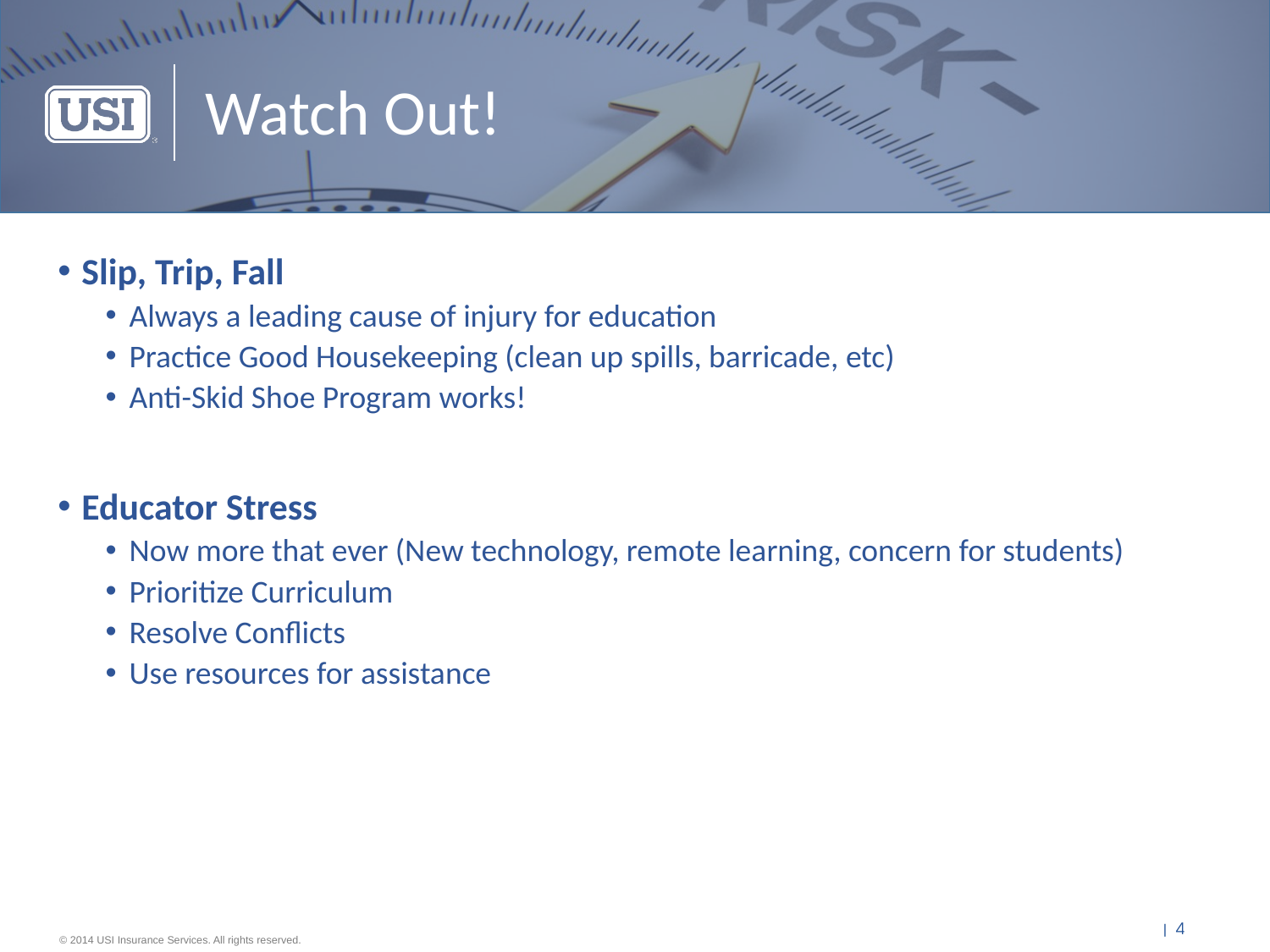

# Watch Out!
Slip, Trip, Fall
Always a leading cause of injury for education
Practice Good Housekeeping (clean up spills, barricade, etc)
Anti-Skid Shoe Program works!

Educator Stress
Now more that ever (New technology, remote learning, concern for students)
Prioritize Curriculum
Resolve Conflicts
Use resources for assistance